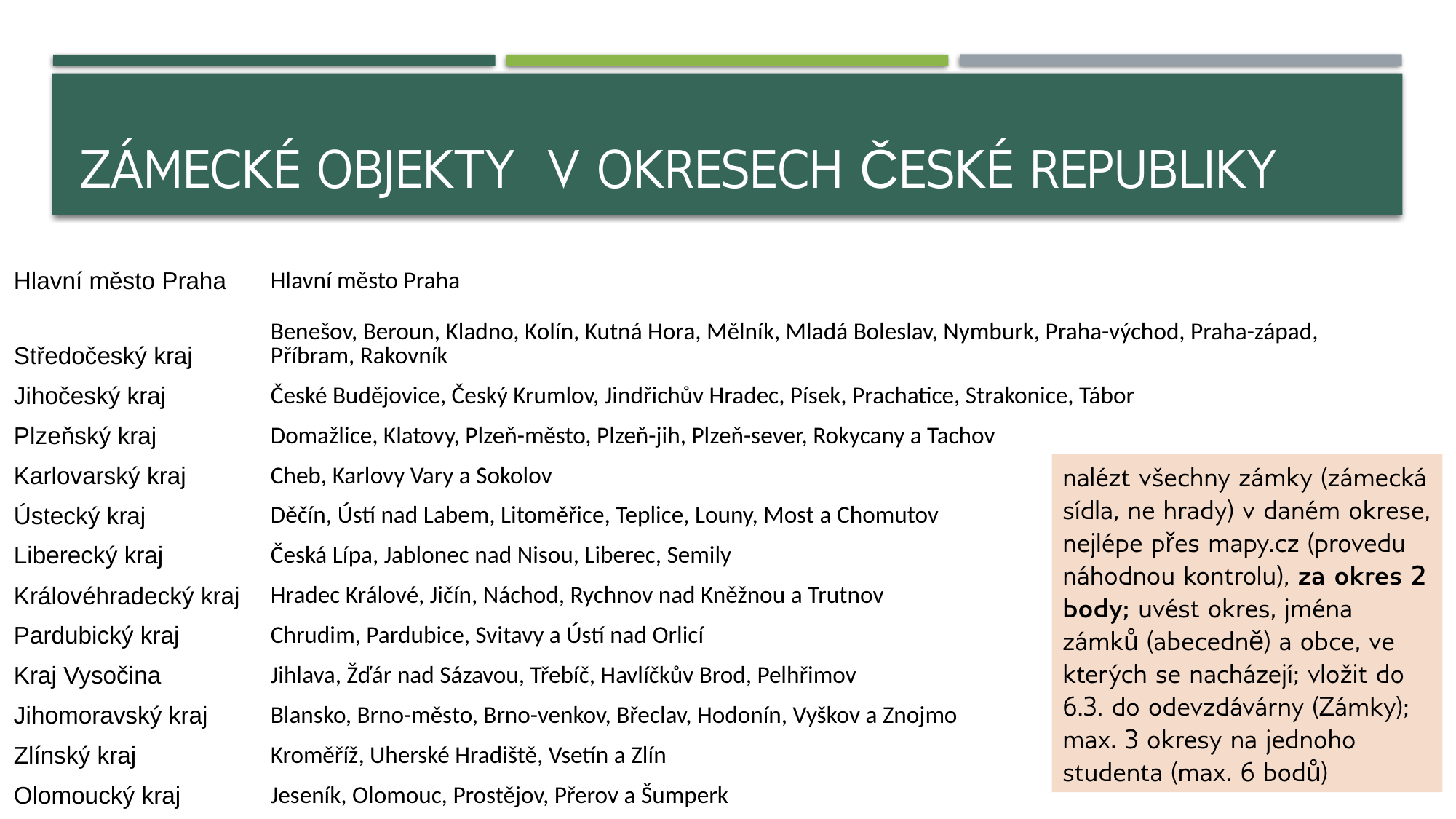

# Zámecké objekty  v okresech České republiky
| Hlavní město Praha | Hlavní město Praha |
| --- | --- |
| Středočeský kraj | Benešov, Beroun, Kladno, Kolín, Kutná Hora, Mělník, Mladá Boleslav, Nymburk, Praha-východ, Praha-západ, Příbram, Rakovník |
| Jihočeský kraj | České Budějovice, Český Krumlov, Jindřichův Hradec, Písek, Prachatice, Strakonice, Tábor |
| Plzeňský kraj | Domažlice, Klatovy, Plzeň-město, Plzeň-jih, Plzeň-sever, Rokycany a Tachov |
| Karlovarský kraj | Cheb, Karlovy Vary a Sokolov |
| Ústecký kraj | Děčín, Ústí nad Labem, Litoměřice, Teplice, Louny, Most a Chomutov |
| Liberecký kraj | Česká Lípa, Jablonec nad Nisou, Liberec, Semily |
| Královéhradecký kraj | Hradec Králové, Jičín, Náchod, Rychnov nad Kněžnou a Trutnov |
| Pardubický kraj | Chrudim, Pardubice, Svitavy a Ústí nad Orlicí |
| Kraj Vysočina | Jihlava, Žďár nad Sázavou, Třebíč, Havlíčkův Brod, Pelhřimov |
| Jihomoravský kraj | Blansko, Brno-město, Brno-venkov, Břeclav, Hodonín, Vyškov a Znojmo |
| Zlínský kraj | Kroměříž, Uherské Hradiště, Vsetín a Zlín |
| Olomoucký kraj | Jeseník, Olomouc, Prostějov, Přerov a Šumperk |
nalézt všechny zámky (zámecká sídla, ne hrady) v daném okrese, nejlépe přes mapy.cz (provedu náhodnou kontrolu), za okres 2 body; uvést okres, jména zámků (abecedně) a obce, ve kterých se nacházejí; vložit do 6.3. do odevzdávárny (Zámky); max. 3 okresy na jednoho studenta (max. 6 bodů)